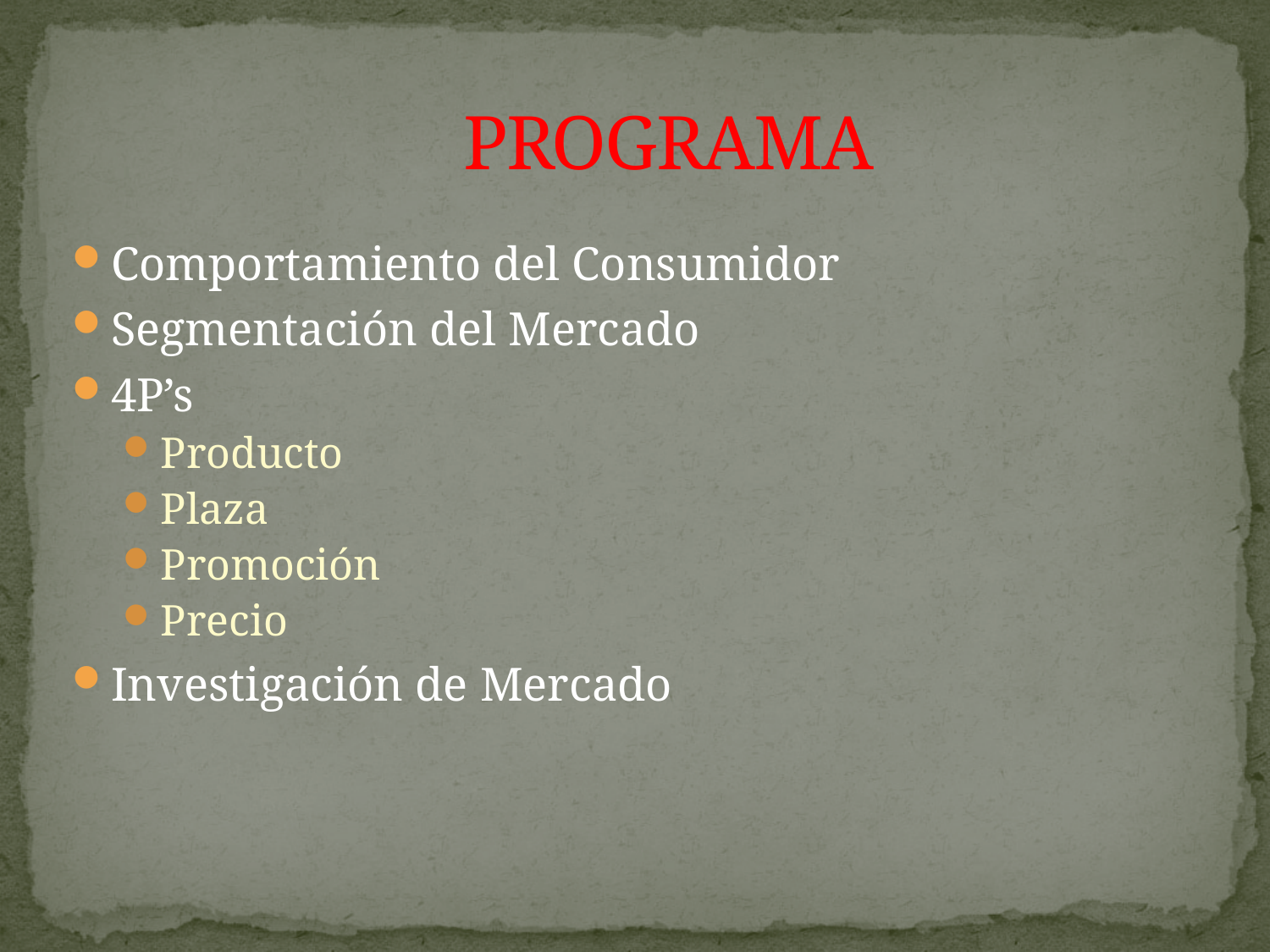

# PROGRAMA
Comportamiento del Consumidor
Segmentación del Mercado
4P’s
Producto
Plaza
Promoción
Precio
Investigación de Mercado